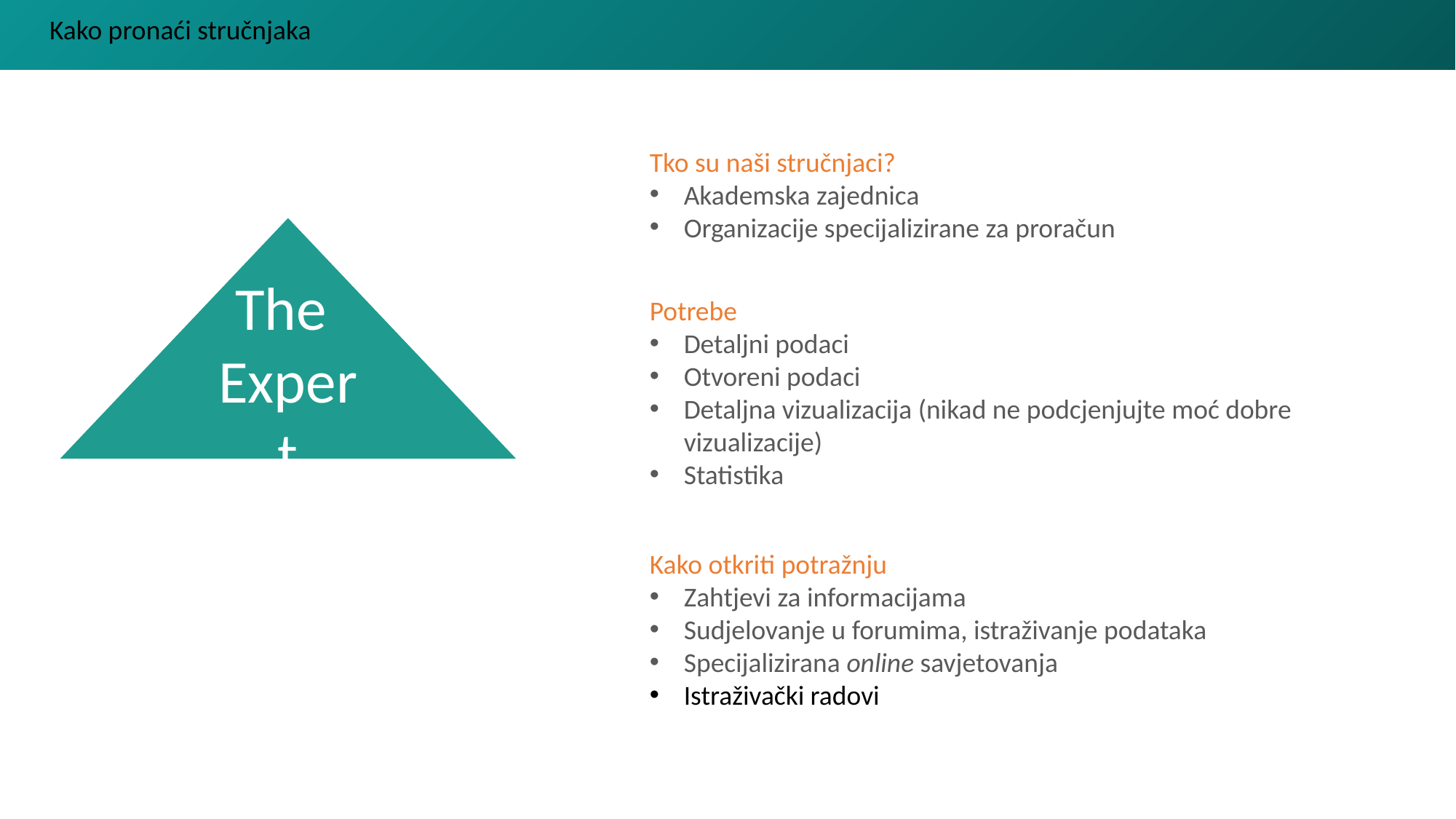

Kako pronaći stručnjaka
Tko su naši stručnjaci?
Akademska zajednica
Organizacije specijalizirane za proračun
The
Expert
Potrebe
Detaljni podaci
Otvoreni podaci
Detaljna vizualizacija (nikad ne podcjenjujte moć dobre vizualizacije)
Statistika

Kako otkriti potražnju
Zahtjevi za informacijama
Sudjelovanje u forumima, istraživanje podataka
Specijalizirana online savjetovanja
Istraživački radovi